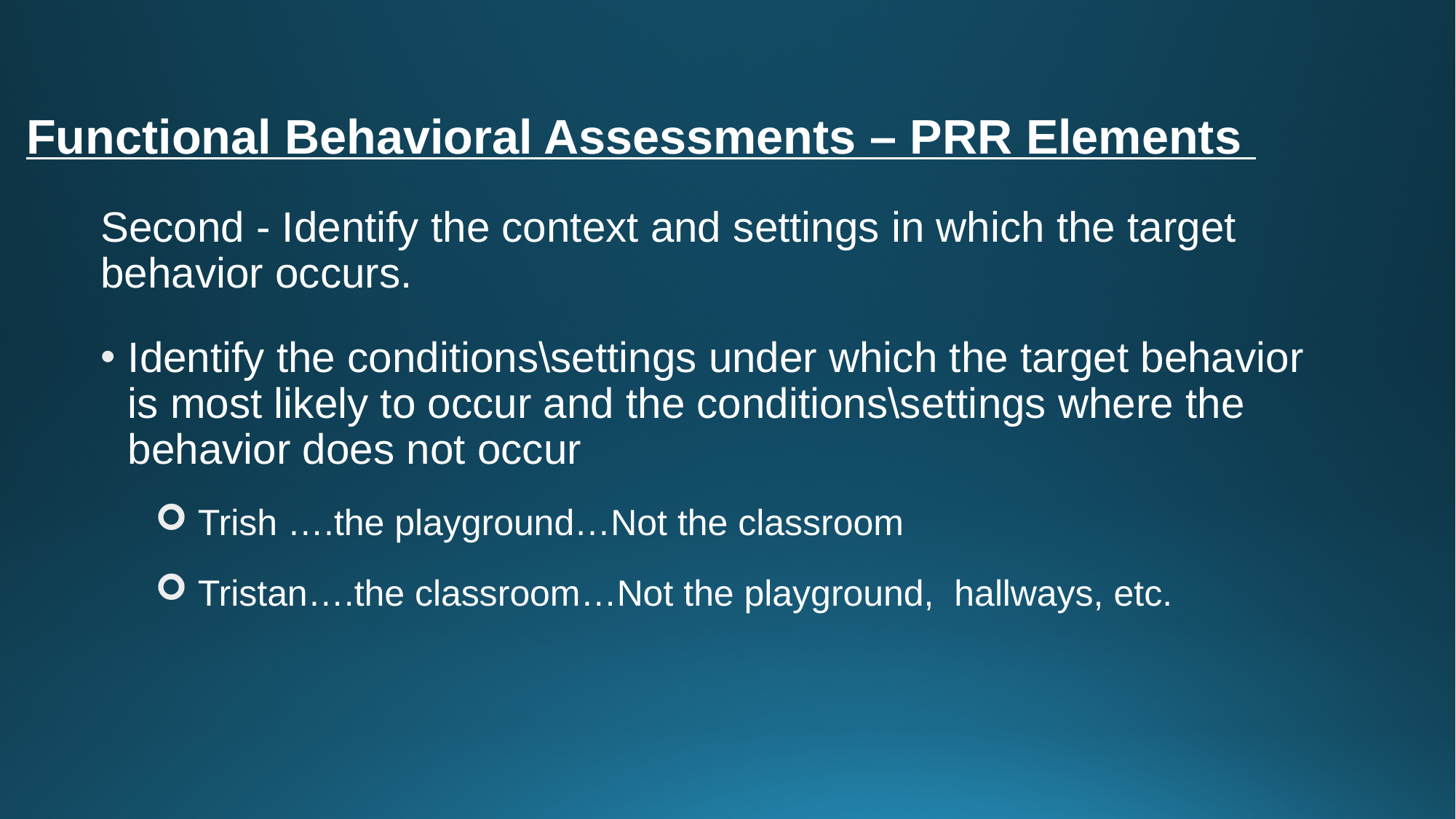

# Functional Behavioral Assessments – PRR Elements
Second - Identify the context and settings in which the target behavior occurs.

Identify the conditions\settings under which the target behavior is most likely to occur and the conditions\settings where the behavior does not occur

 Trish ….the playground…Not the classroom

 Tristan….the classroom…Not the playground,  hallways, etc.